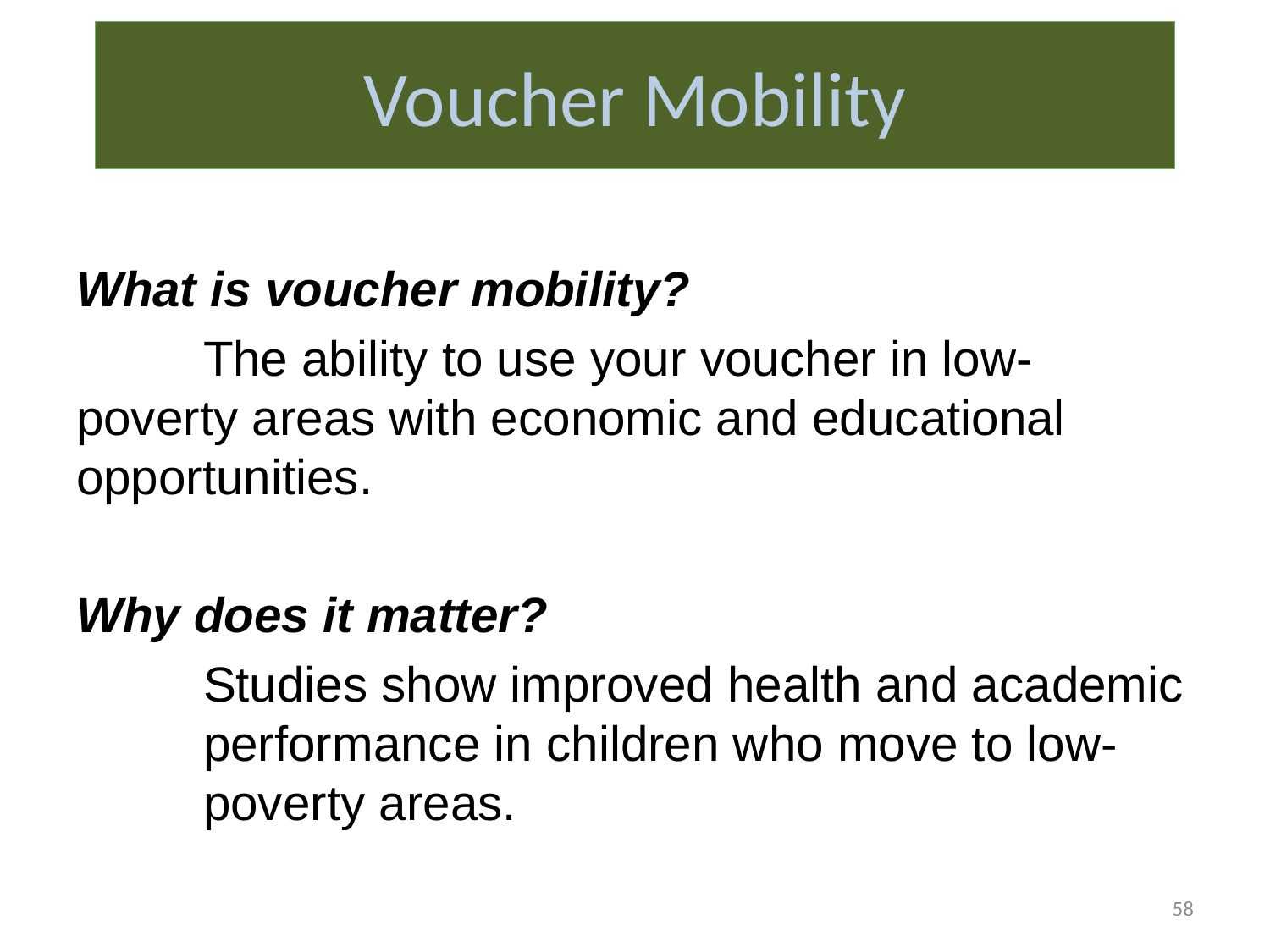

# Voucher Mobility

What is voucher mobility?
     	The ability to use your voucher in low-	poverty areas with economic and educational 	opportunities.

Why does it matter?
     	Studies show improved health and academic 	performance in children who move to low-	poverty areas.

58